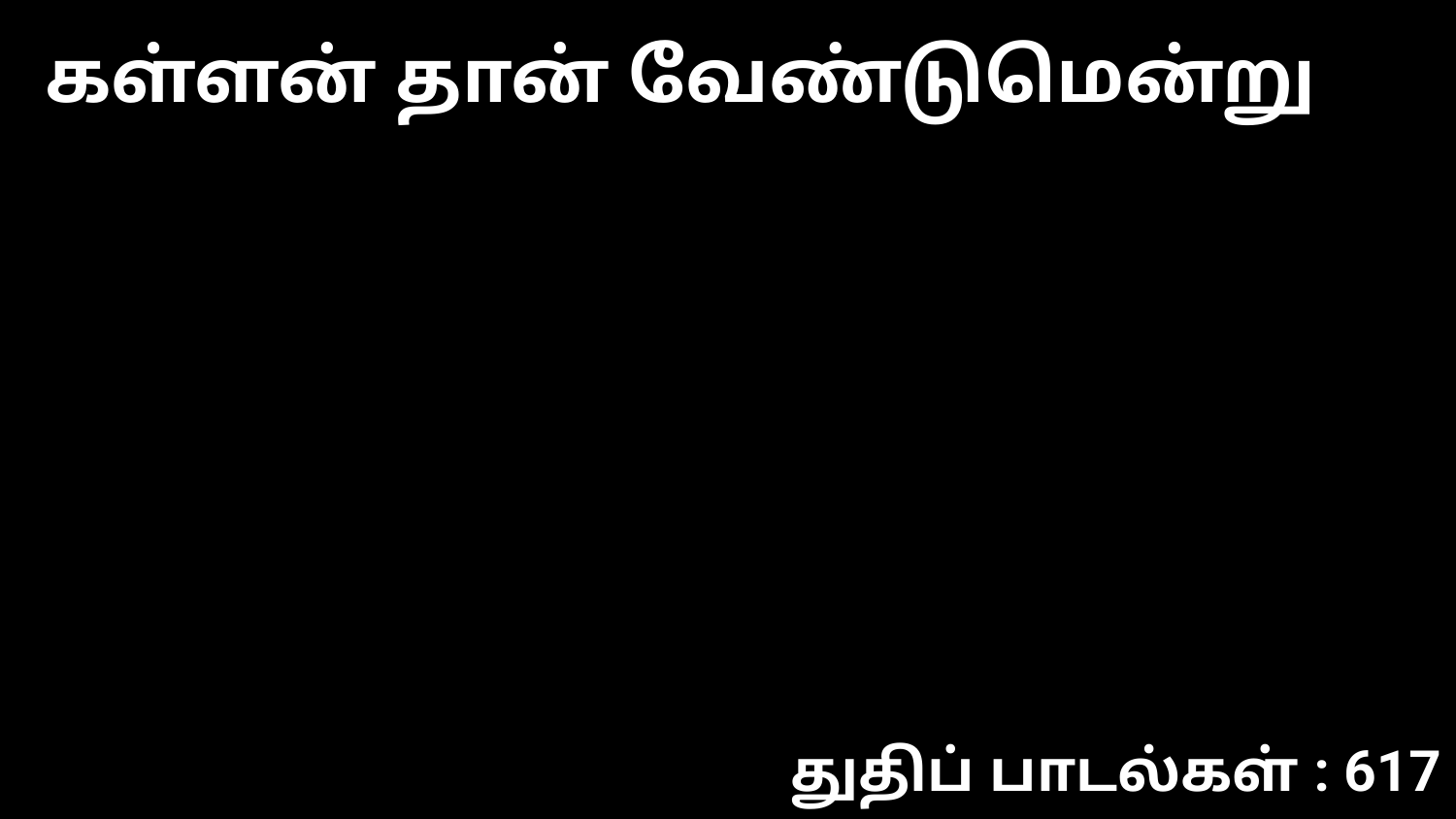

கள்ளன் தான் வேண்டுமென்று
துதிப் பாடல்கள் : 617